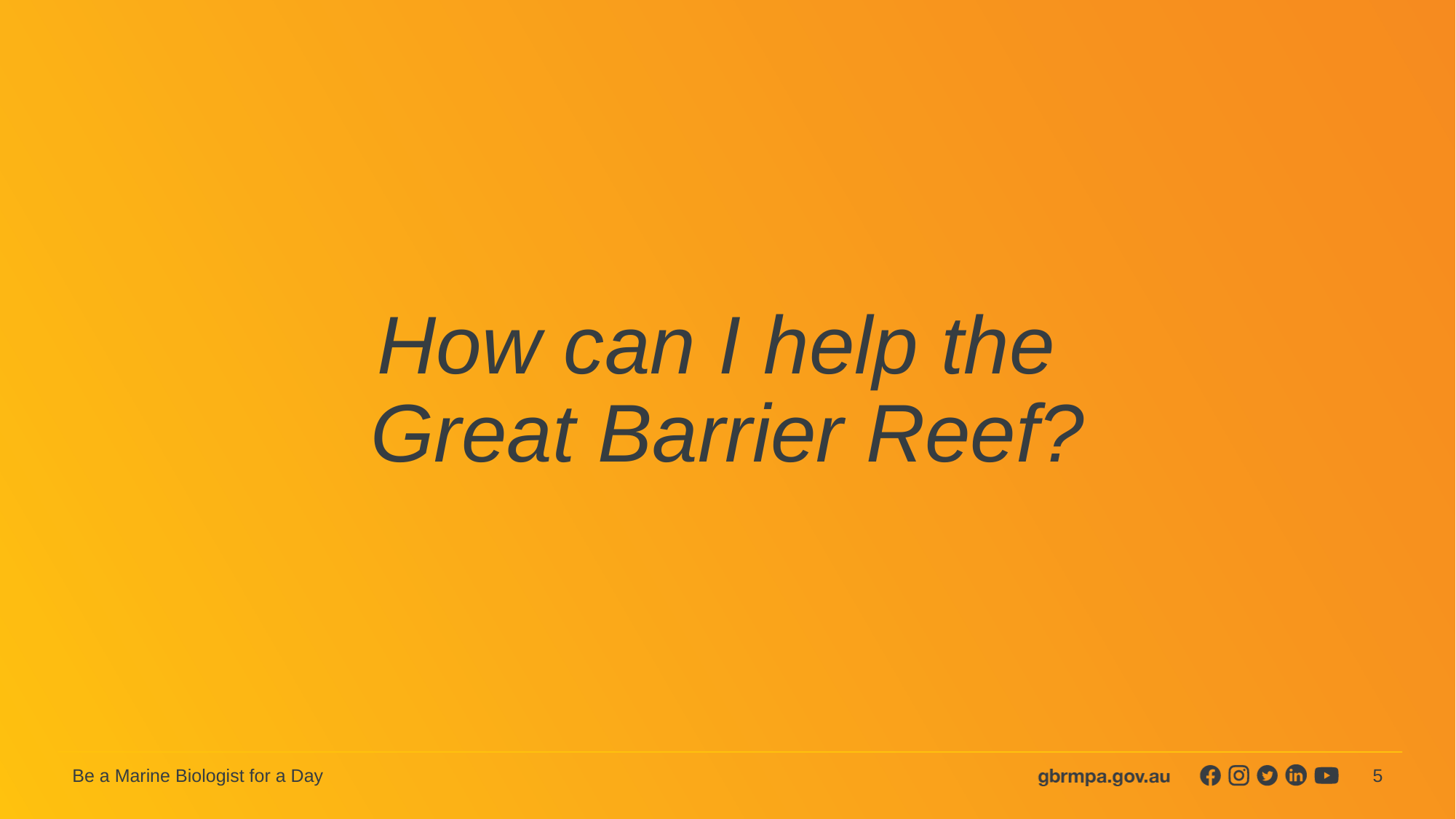

# How can I help the Great Barrier Reef?
5